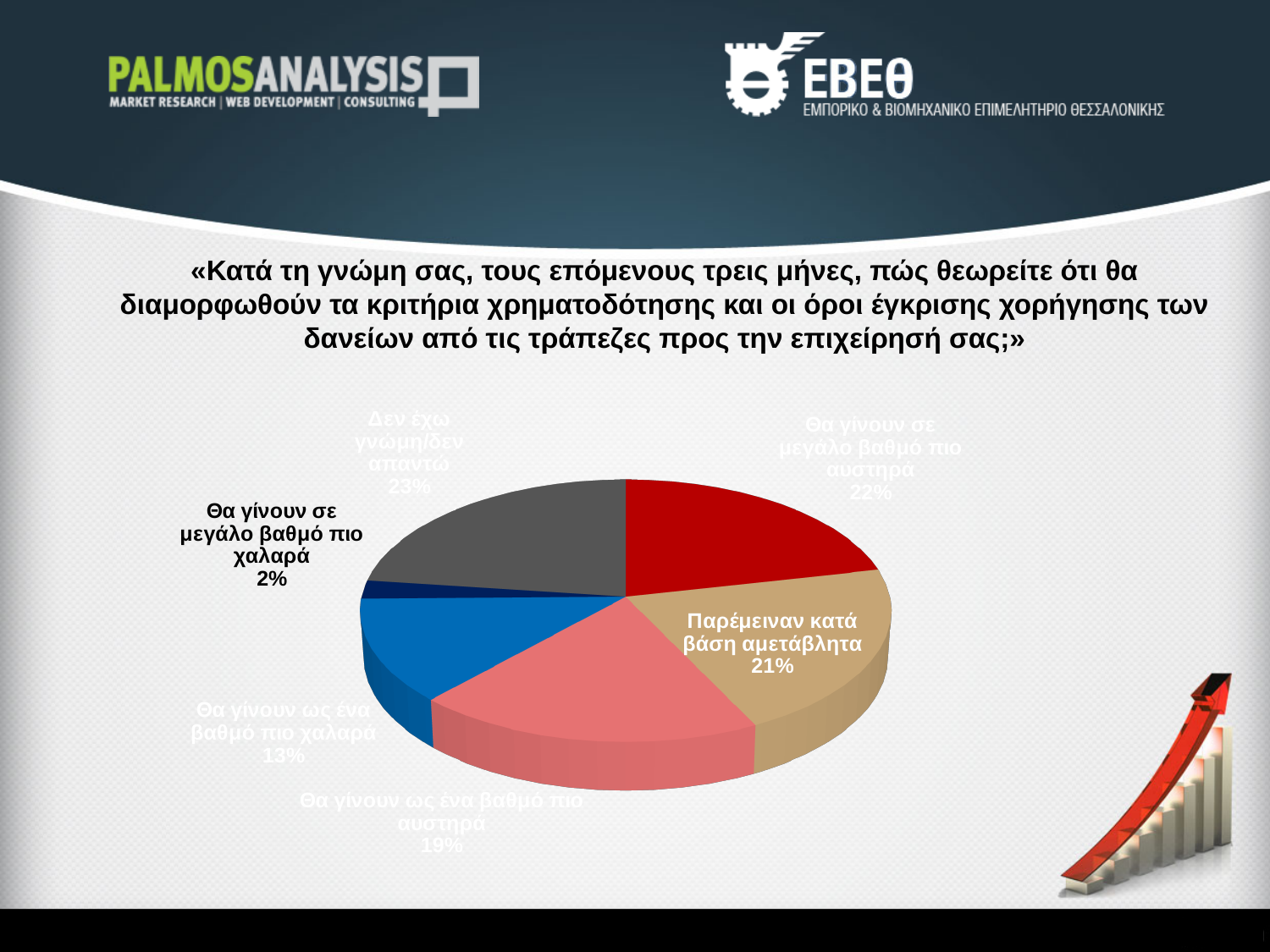

«Κατά τη γνώμη σας, τους επόμενους τρεις μήνες, πώς θεωρείτε ότι θα διαμορφωθούν τα κριτήρια χρηματοδότησης και οι όροι έγκρισης χορήγησης των δανείων από τις τράπεζες προς την επιχείρησή σας;»

[unsupported chart]